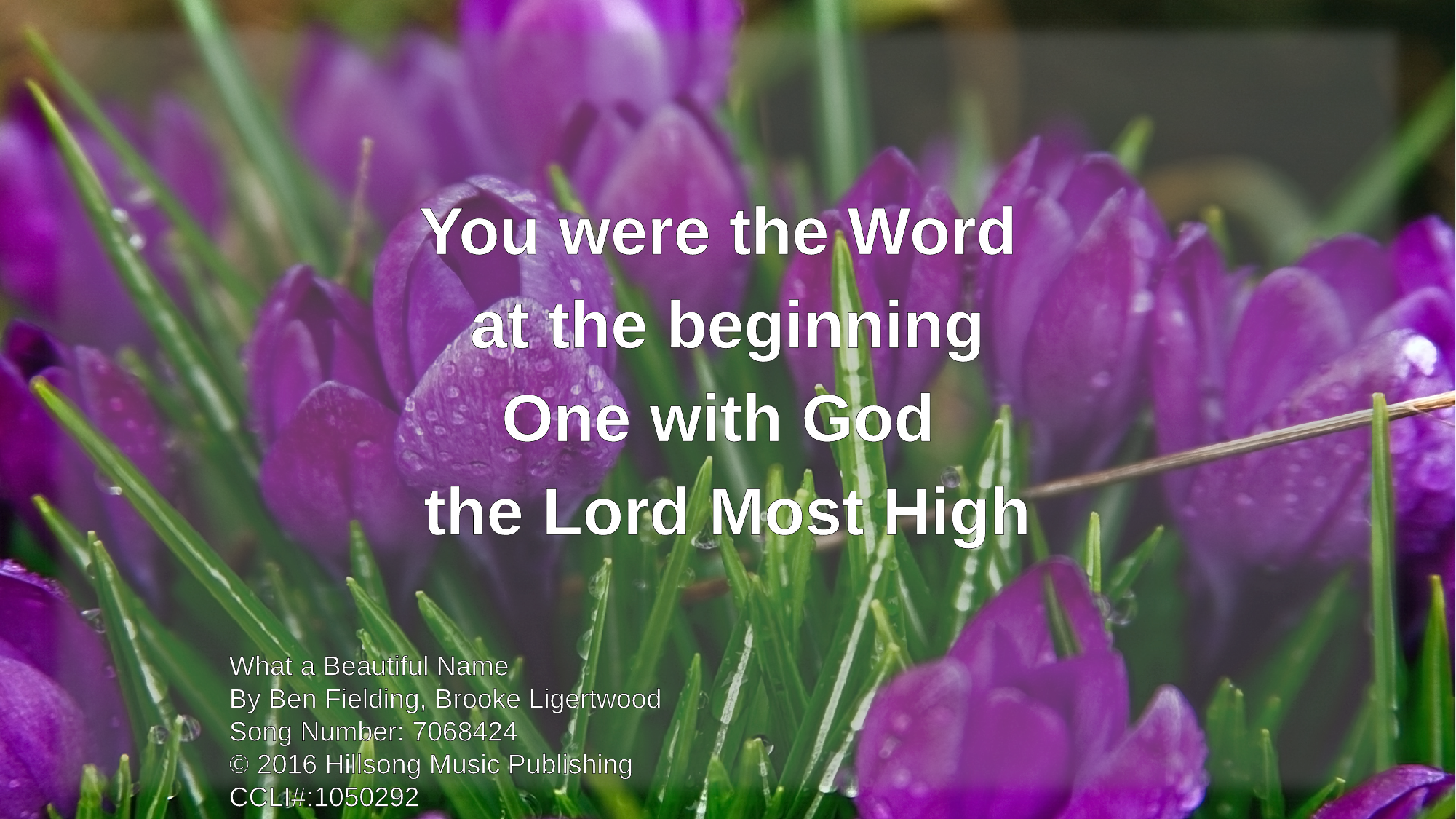

You were the Word
at the beginning
One with God
the Lord Most High
What a Beautiful Name
By Ben Fielding, Brooke Ligertwood
Song Number: 7068424
© 2016 Hillsong Music Publishing
CCLI#:1050292